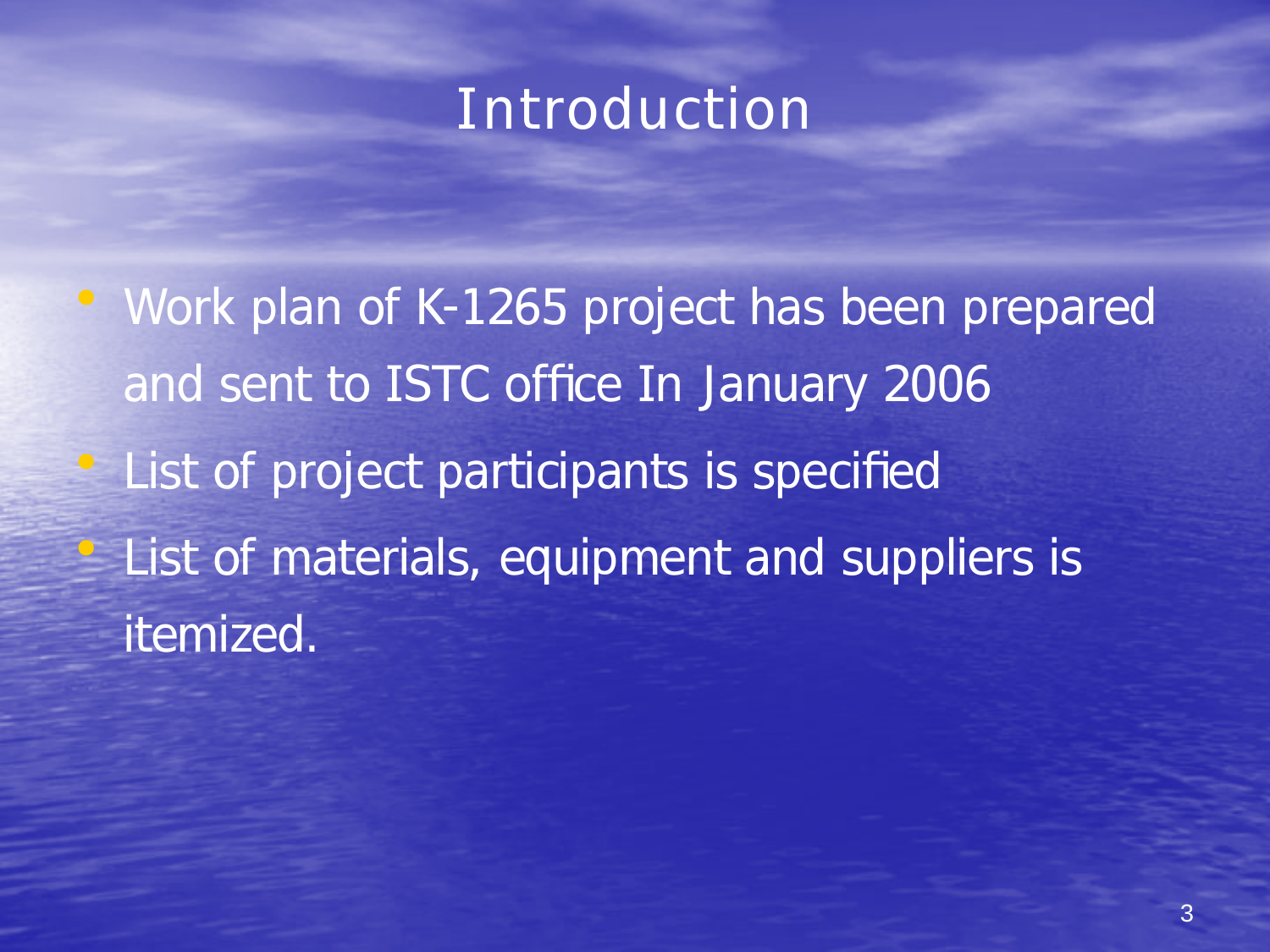

# Introduction
Work plan of K-1265 project has been prepared and sent to ISTC office In January 2006
List of project participants is specified
List of materials, equipment and suppliers is itemized.
3